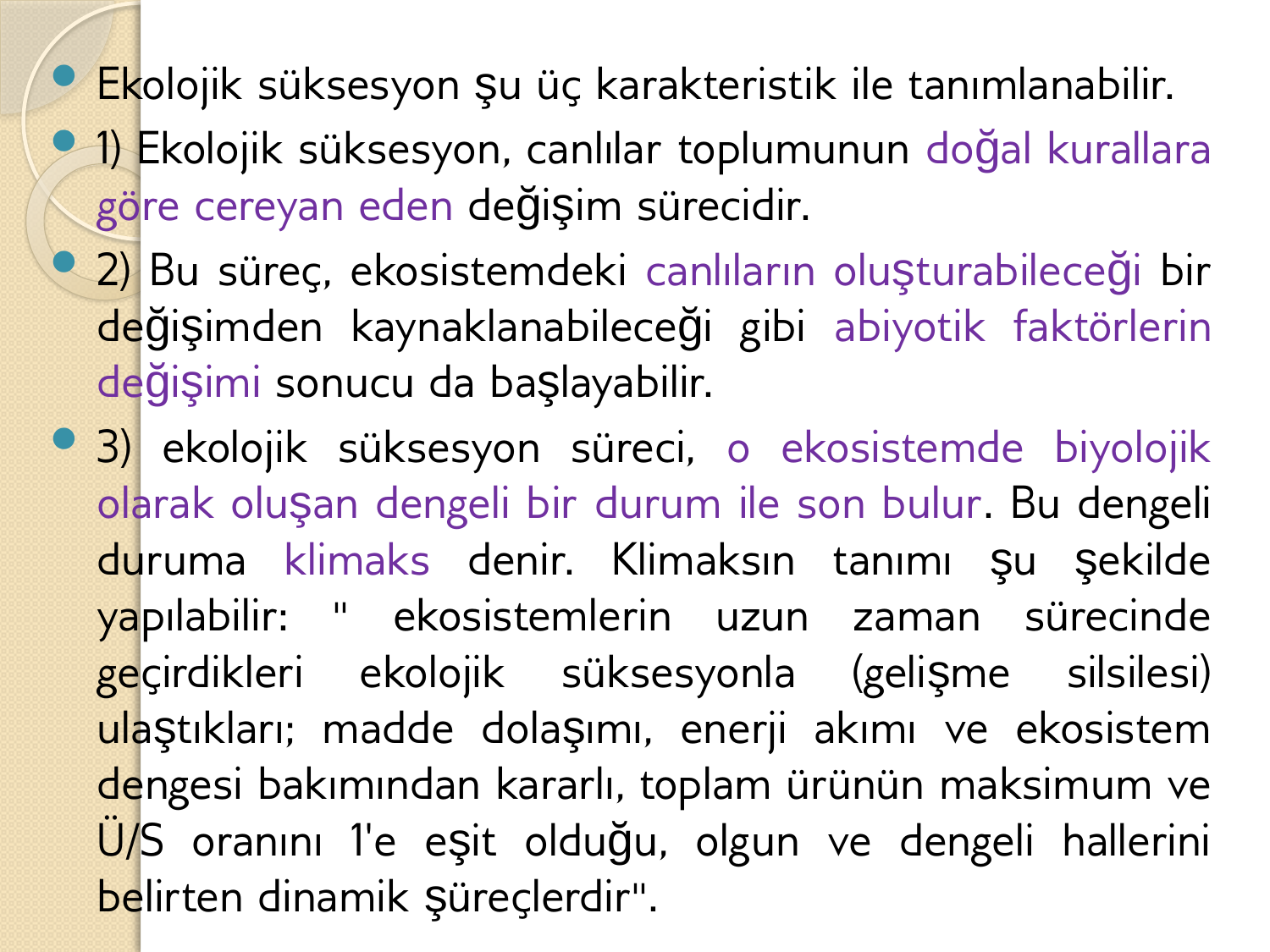

Ekolojik süksesyon şu üç karakteristik ile tanımlanabilir.
1) Ekolojik süksesyon, canlılar toplumunun doğal kurallara göre cereyan eden değişim sürecidir.
2) Bu süreç, ekosistemdeki canlıların oluşturabileceği bir değişimden kaynaklanabileceği gibi abiyotik faktörlerin değişimi sonucu da başlayabilir.
3) ekolojik süksesyon süreci, o ekosistemde biyolojik olarak oluşan dengeli bir durum ile son bulur. Bu dengeli duruma klimaks denir. Klimaksın tanımı şu şekilde yapılabilir: " ekosistemlerin uzun zaman sürecinde geçirdikleri ekolojik süksesyonla (gelişme silsilesi) ulaştıkları; madde dolaşımı, enerji akımı ve ekosistem dengesi bakımından kararlı, toplam ürünün maksimum ve Ü/S oranını 1'e eşit olduğu, olgun ve dengeli hallerini belirten dinamik şüreçlerdir".